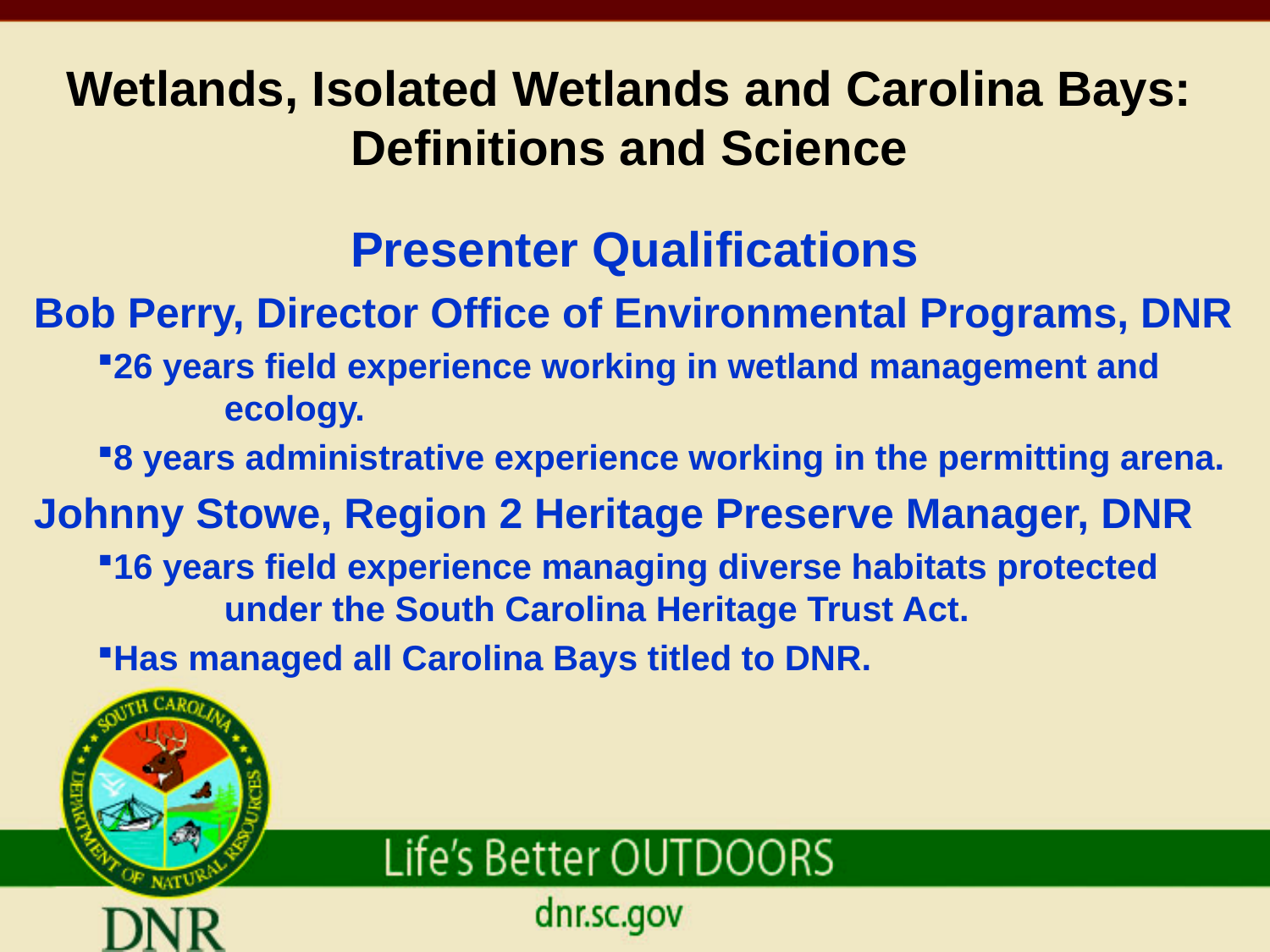

# Wetlands, Isolated Wetlands and Carolina Bays: Definitions and Science
Presenter Qualifications
Bob Perry, Director Office of Environmental Programs, DNR
26 years field experience working in wetland management and 	ecology.
8 years administrative experience working in the permitting arena.
Johnny Stowe, Region 2 Heritage Preserve Manager, DNR
16 years field experience managing diverse habitats protected 	under the South Carolina Heritage Trust Act.
Has managed all Carolina Bays titled to DNR.